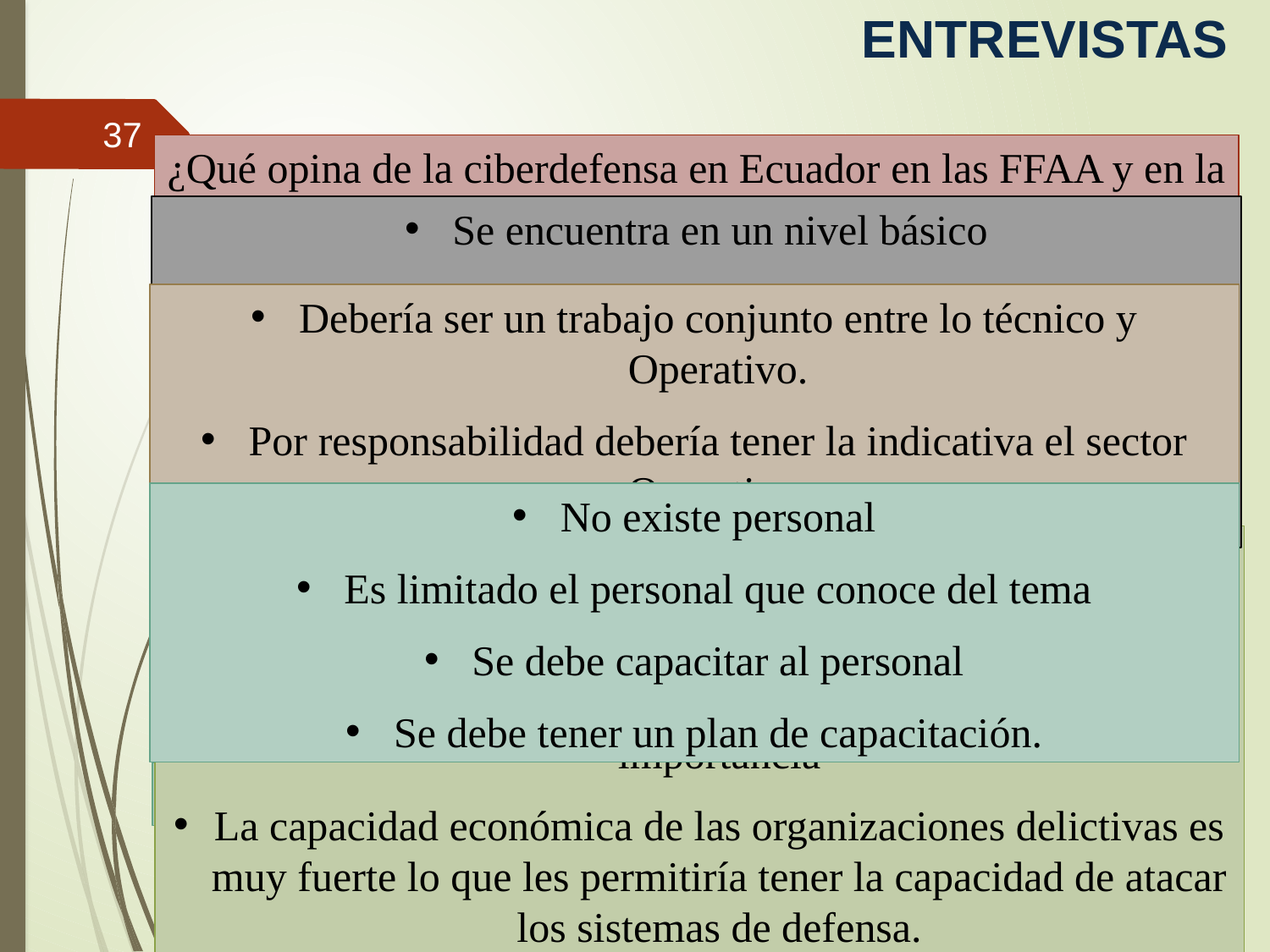

ENTREVISTAS
37
¿Qué opina de la ciberdefensa en Ecuador en las FFAA y en la ARE?
Se encuentra en un nivel básico
Está en estudio
Se encuentra en preparación
Todavía no se evidencia un crecimiento
Esta en una fase inicial
La ciberdefensa no se encuentra estructurada.
La capacidad de ciberdefensa se encuentra en “pañales”
No existe esta capacidad.
Se encuentra en sus primeros pasos
Debería ser un trabajo conjunto entre lo técnico y Operativo.
Por responsabilidad debería tener la indicativa el sector Operativo.
Debería ser el ente técnico en su etapa inicial.
Es un trabajo conjunto.
¿Como debería organizarse la ciberdefensa?
Debería ser organizado entre el nivel técnico y el nivel operativo.
Se requiere de avanzado conocimiento técnico
Se debe primero fortalecer la organización
Debe ser parte del área operativa.

¿Cómo incide las operaciones de ciberdefensa en las operaciones navales?
No existe personal
Es limitado el personal que conoce del tema
Se debe capacitar al personal
Se debe tener un plan de capacitación.
Son de gran importancia en las operaciones navales.
Es necesario proteger los sistemas de mando y control
La protección de los centros de control es de vital importancia
La capacidad económica de las organizaciones delictivas es muy fuerte lo que les permitiría tener la capacidad de atacar los sistemas de defensa.
¿Cuál considera la línea base de la Ciberdefensa en la Armada del Ecuador?
¿Quién debería ser el reparto encargado de la Ciberdefensa?
¿Existe personal capacitado en el tema?